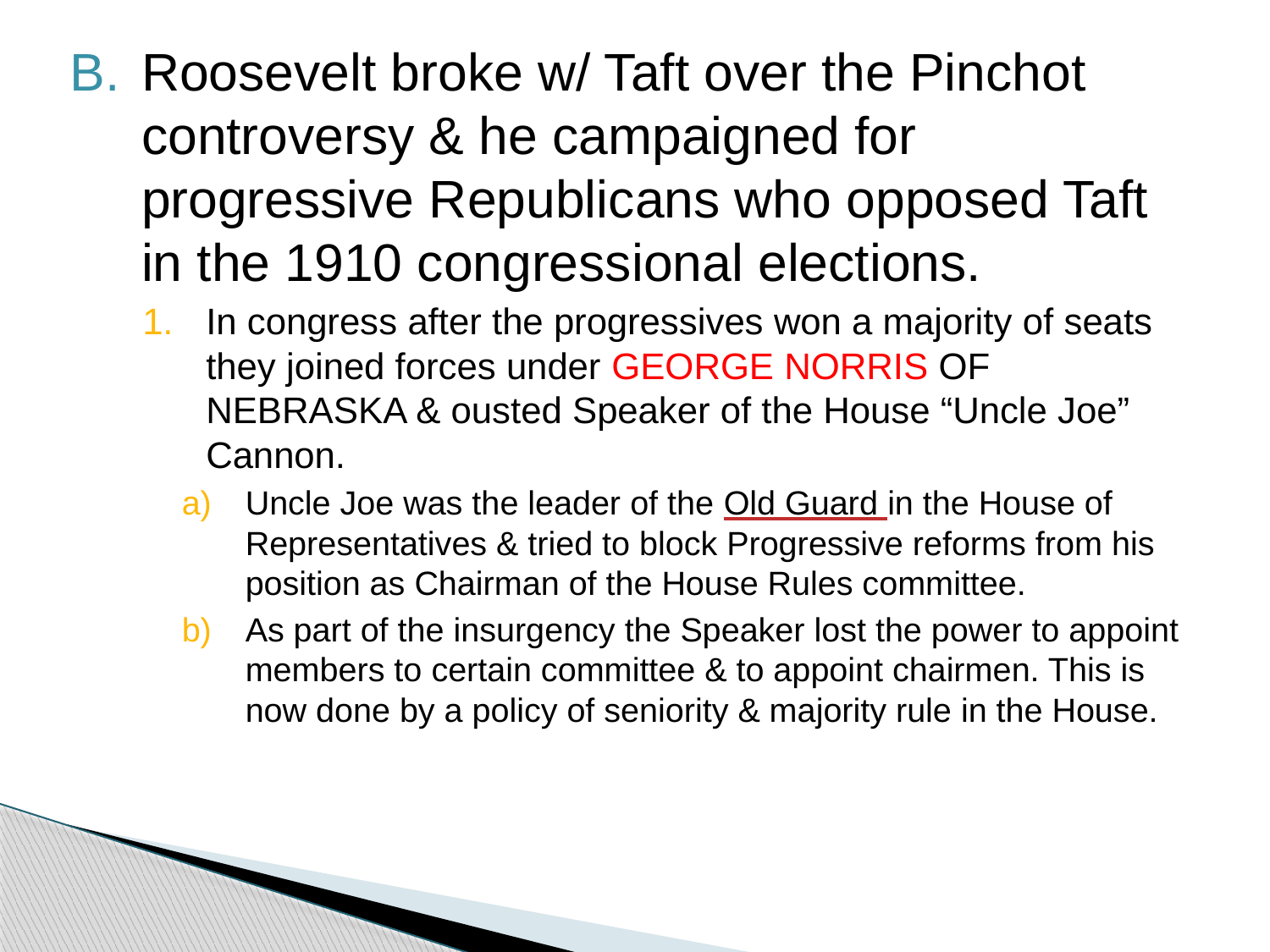

Roosevelt broke w/ Taft over the Pinchot controversy & he campaigned for progressive Republicans who opposed Taft in the 1910 congressional elections.
In congress after the progressives won a majority of seats they joined forces under GEORGE NORRIS OF NEBRASKA & ousted Speaker of the House “Uncle Joe” Cannon.
Uncle Joe was the leader of the Old Guard in the House of Representatives & tried to block Progressive reforms from his position as Chairman of the House Rules committee.
As part of the insurgency the Speaker lost the power to appoint members to certain committee & to appoint chairmen. This is now done by a policy of seniority & majority rule in the House.